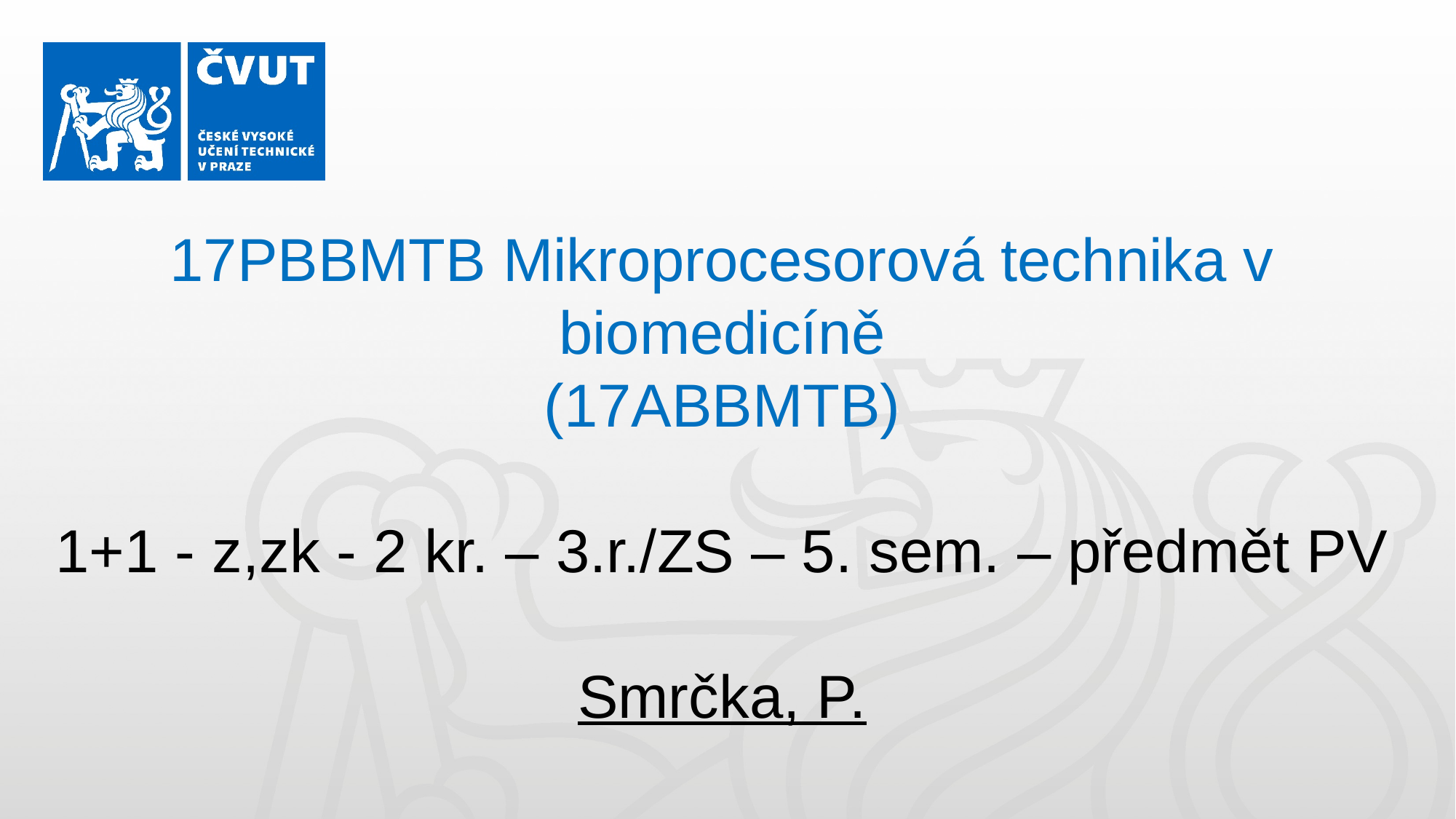

17PBBMTB Mikroprocesorová technika v biomedicíně
(17ABBMTB)

1+1 - z,zk - 2 kr. – 3.r./ZS – 5. sem. – předmět PV

Smrčka, P.